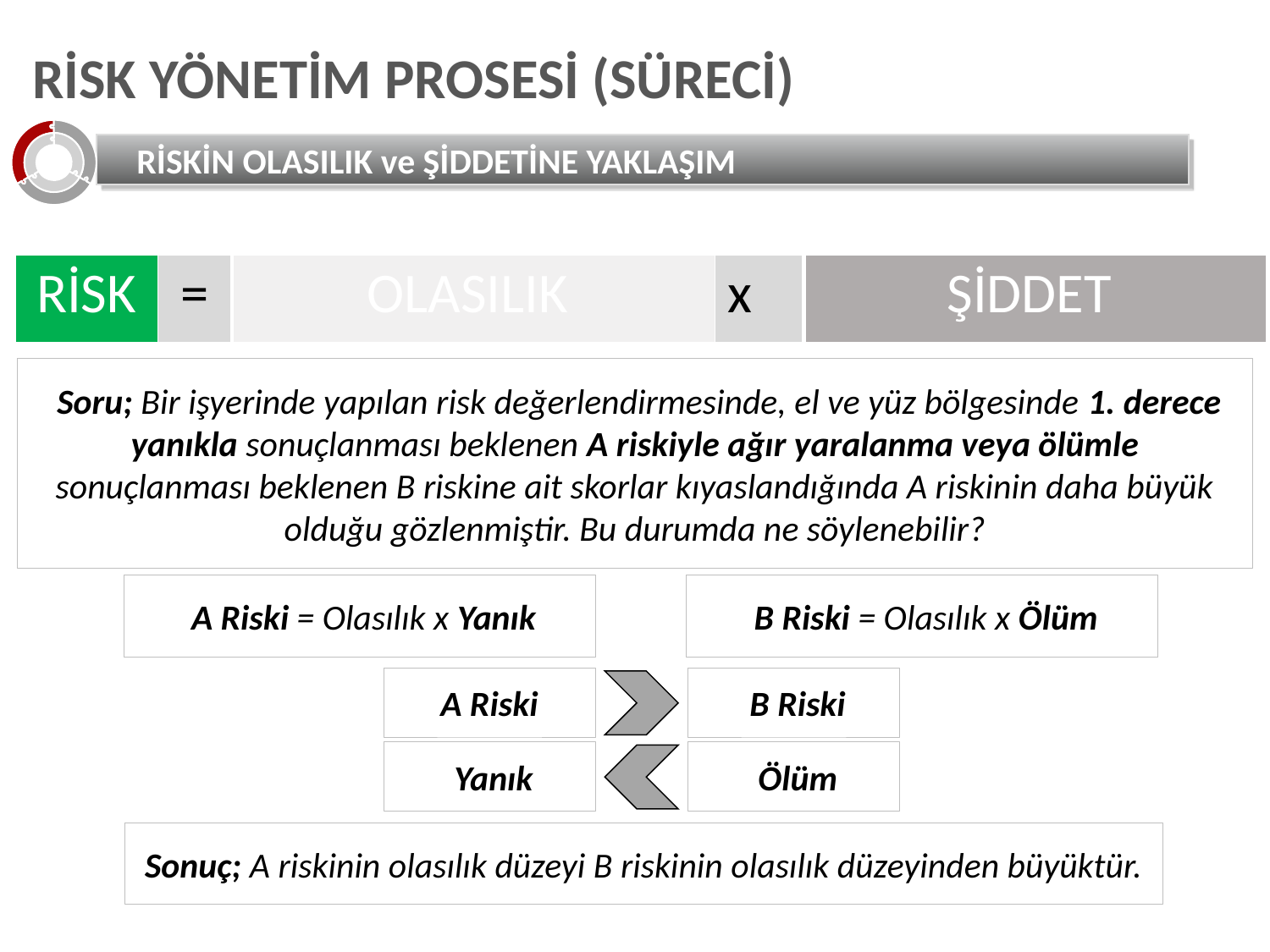

RİSK YÖNETİM PROSESİ (SÜRECİ)

RİSKİN OLASILIK ve ŞİDDETİNE YAKLAŞIM
| RİSK | = |
| --- | --- |
| ŞİDDET |
| --- |
| OLASILIK | x |
| --- | --- |
 Soru; Bir işyerinde yapılan risk değerlendirmesinde, el ve yüz bölgesinde 1. derece yanıkla sonuçlanması beklenen A riskiyle ağır yaralanma veya ölümle sonuçlanması beklenen B riskine ait skorlar kıyaslandığında A riskinin daha büyük olduğu gözlenmiştir. Bu durumda ne söylenebilir?
 A Riski = Olasılık x Yanık
 B Riski = Olasılık x Ölüm
 A Riski
 B Riski

 Yanık
 Ölüm

Sonuç; A riskinin olasılık düzeyi B riskinin olasılık düzeyinden büyüktür.